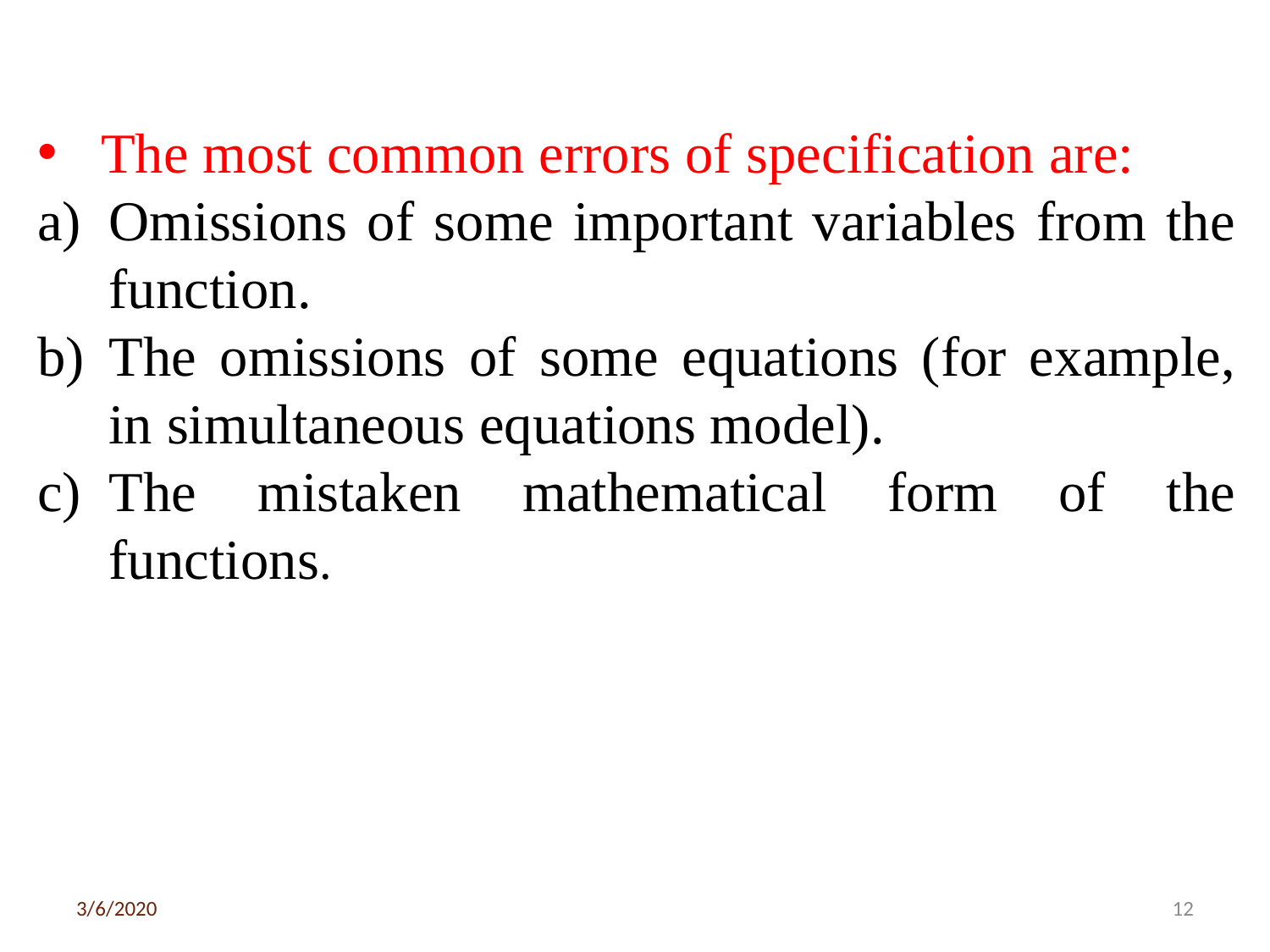

The most common errors of specification are:
Omissions of some important variables from the function.
The omissions of some equations (for example, in simultaneous equations model).
The mistaken mathematical form of the functions.
3/6/2020
12